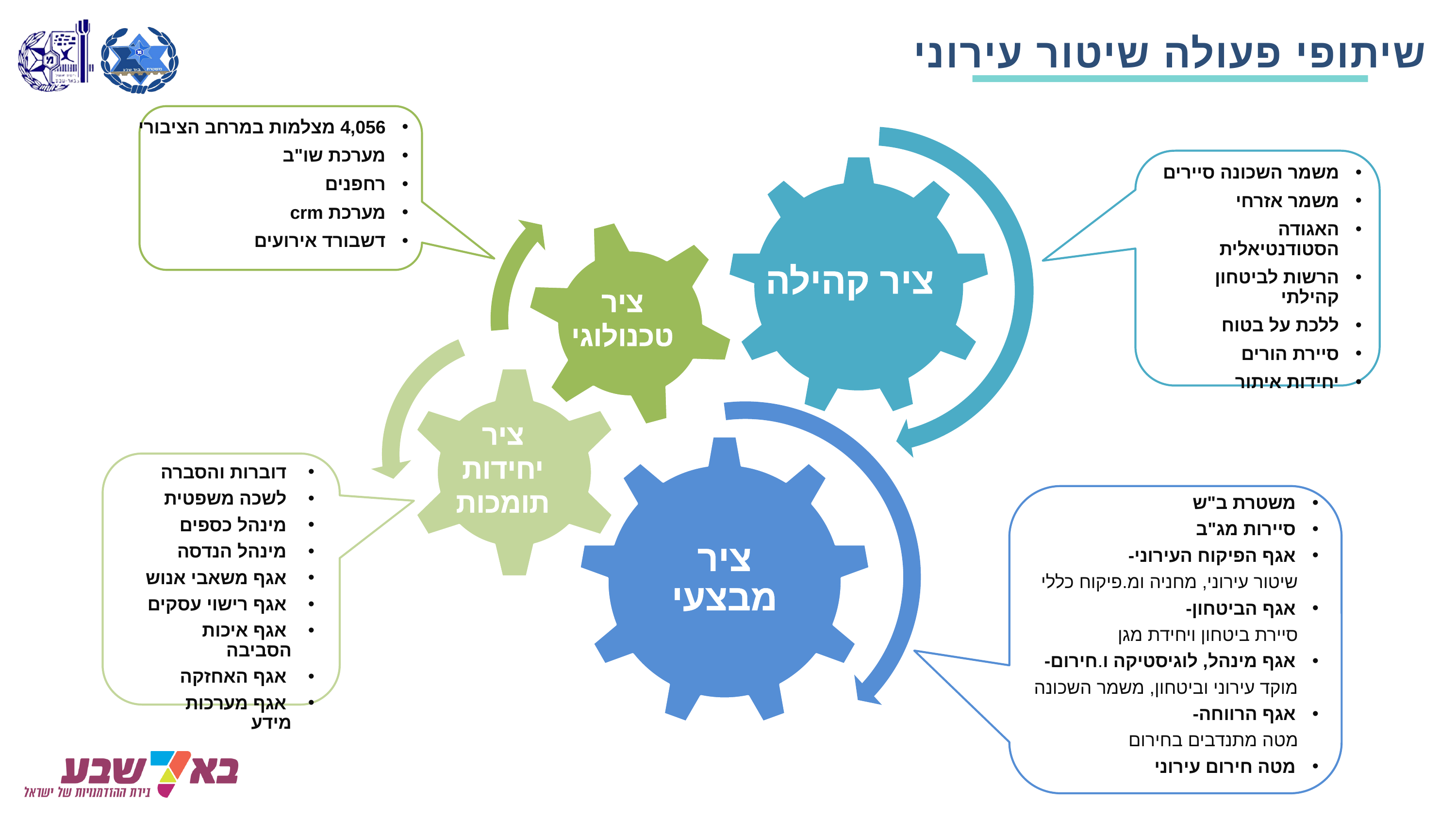

שיתופי פעולה שיטור עירוני

4,056 מצלמות במרחב הציבורי
מערכת שו"ב
רחפנים
מערכת crm
דשבורד אירועים

משמר השכונה סיירים
משמר אזרחי
האגודה הסטודנטיאלית
הרשות לביטחון קהילתי
ללכת על בטוח
סיירת הורים
יחידות איתור

ציר מבצעי

ציר קהילה
ציר
טכנולוגי

 דוברות והסברה
 לשכה משפטית
 מינהל כספים
 מינהל הנדסה
 אגף משאבי אנוש
 אגף רישוי עסקים
 אגף איכות הסביבה
 אגף האחזקה
 אגף מערכות מידע

ציר
יחידות
תומכות

משטרת ב"ש
סיירות מג"ב
אגף הפיקוח העירוני-
    שיטור עירוני, מחניה ומ.פיקוח כללי
אגף הביטחון-
    סיירת ביטחון ויחידת מגן
אגף מינהל, לוגיסטיקה ו.חירום-
    מוקד עירוני וביטחון, משמר השכונה
אגף הרווחה-
    מטה מתנדבים בחירום
מטה חירום עירוני